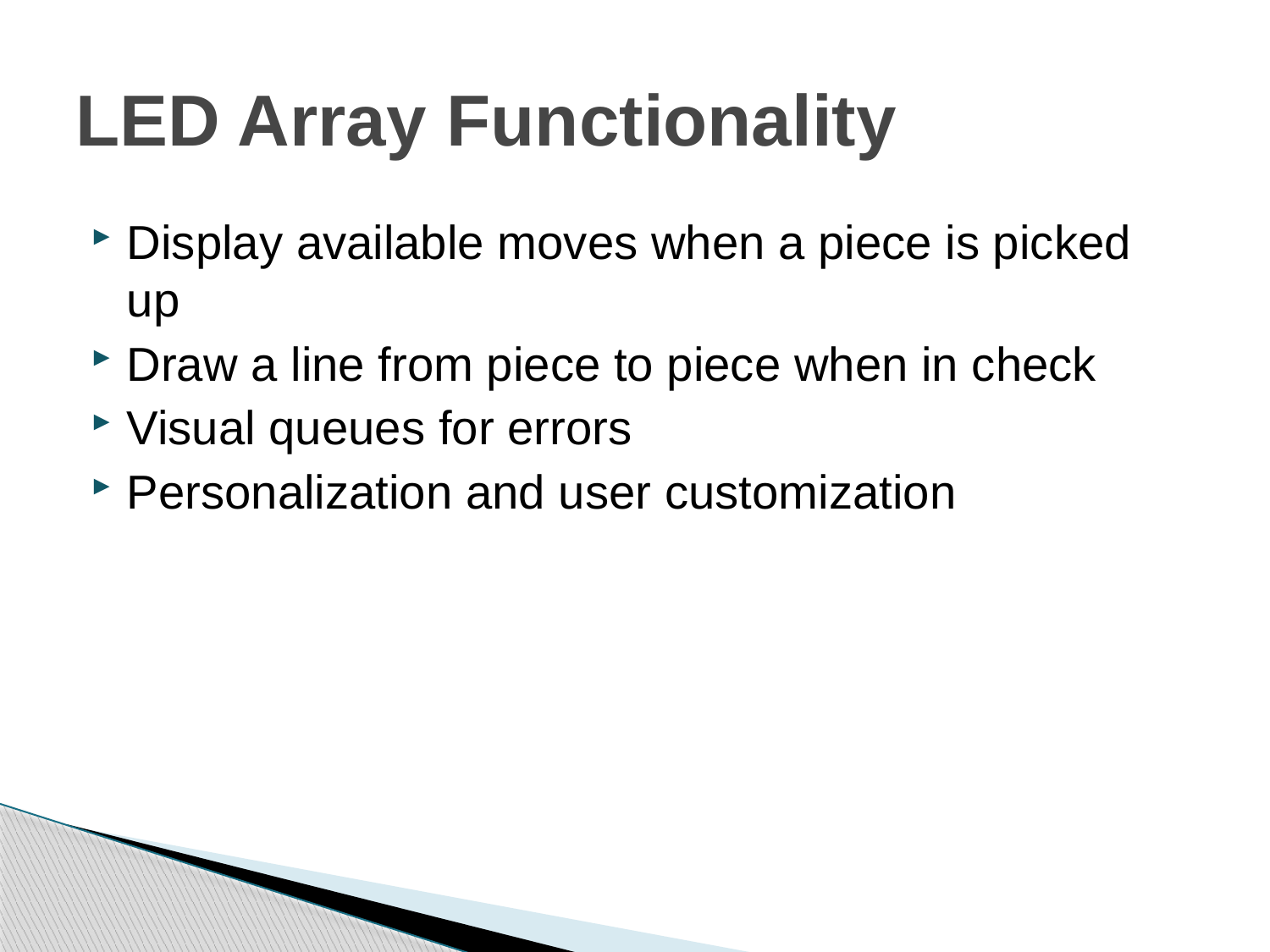

# LED Array Functionality
Display available moves when a piece is picked up
Draw a line from piece to piece when in check
Visual queues for errors
Personalization and user customization